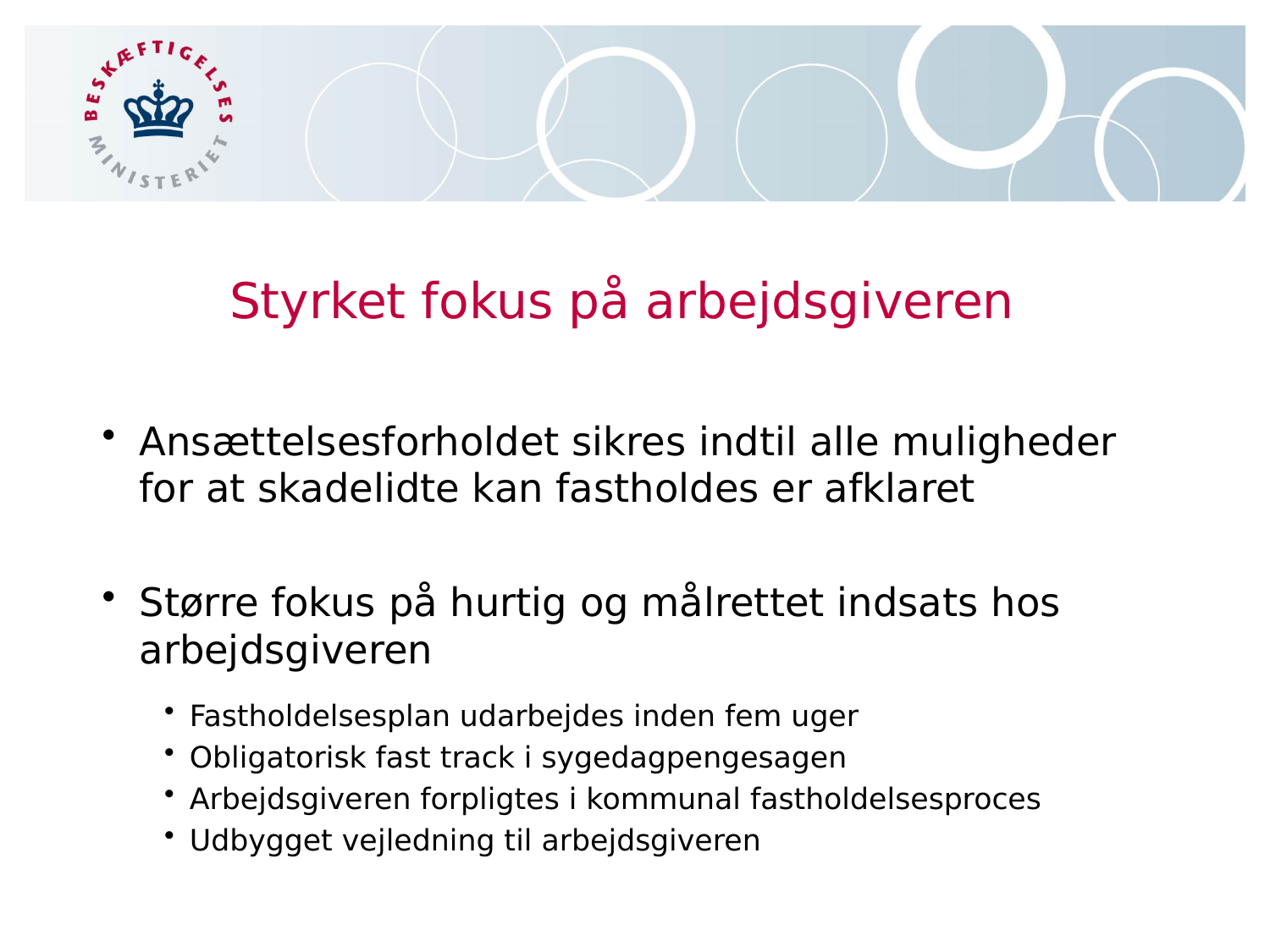

# Styrket fokus på arbejdsgiveren
Ansættelsesforholdet sikres indtil alle muligheder for at skadelidte kan fastholdes er afklaret
Større fokus på hurtig og målrettet indsats hos arbejdsgiveren
Fastholdelsesplan udarbejdes inden fem uger
Obligatorisk fast track i sygedagpengesagen
Arbejdsgiveren forpligtes i kommunal fastholdelsesproces
Udbygget vejledning til arbejdsgiveren

19-03-2015